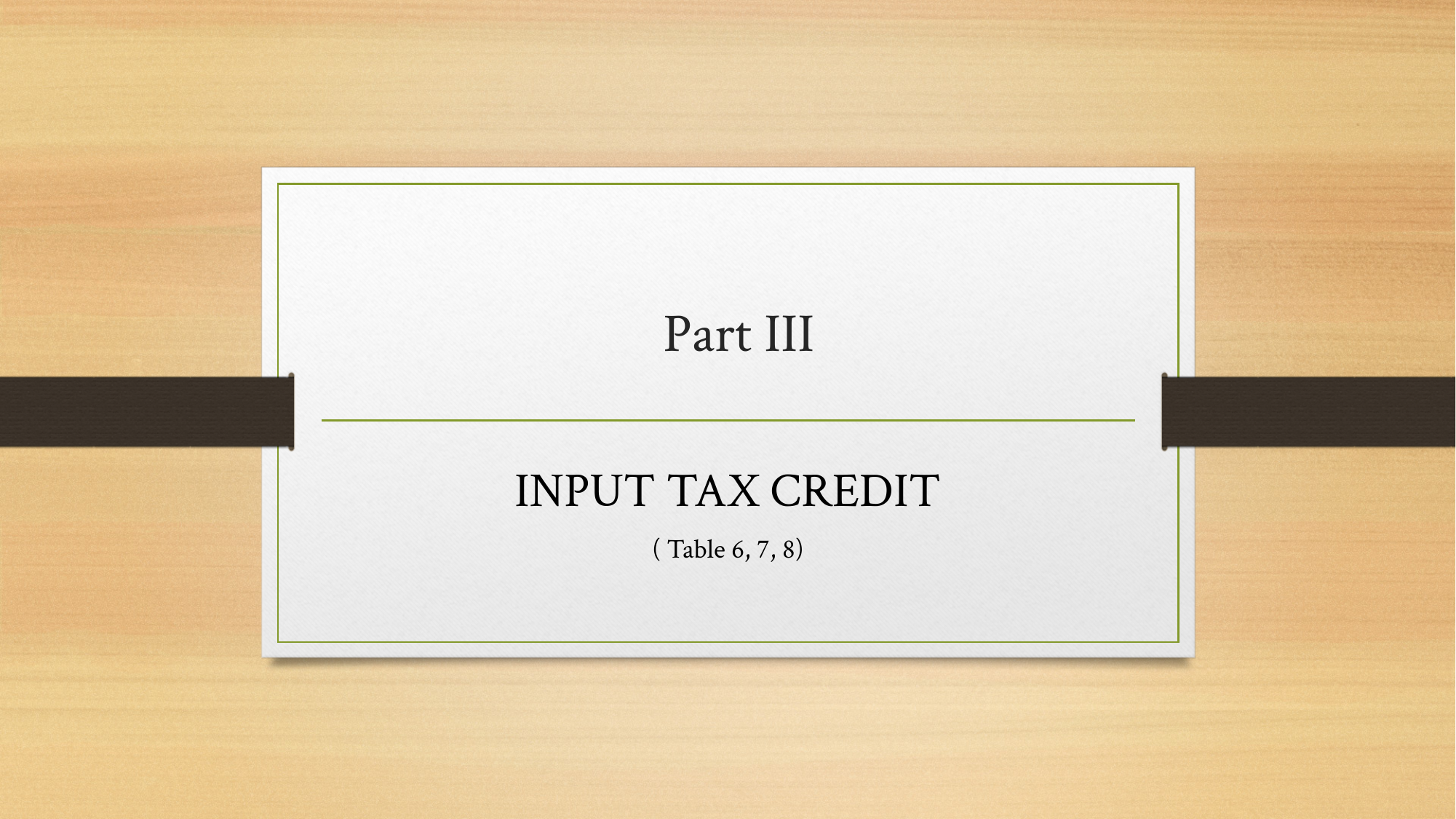

# Part III
INPUT TAX CREDIT
( Table 6, 7, 8)